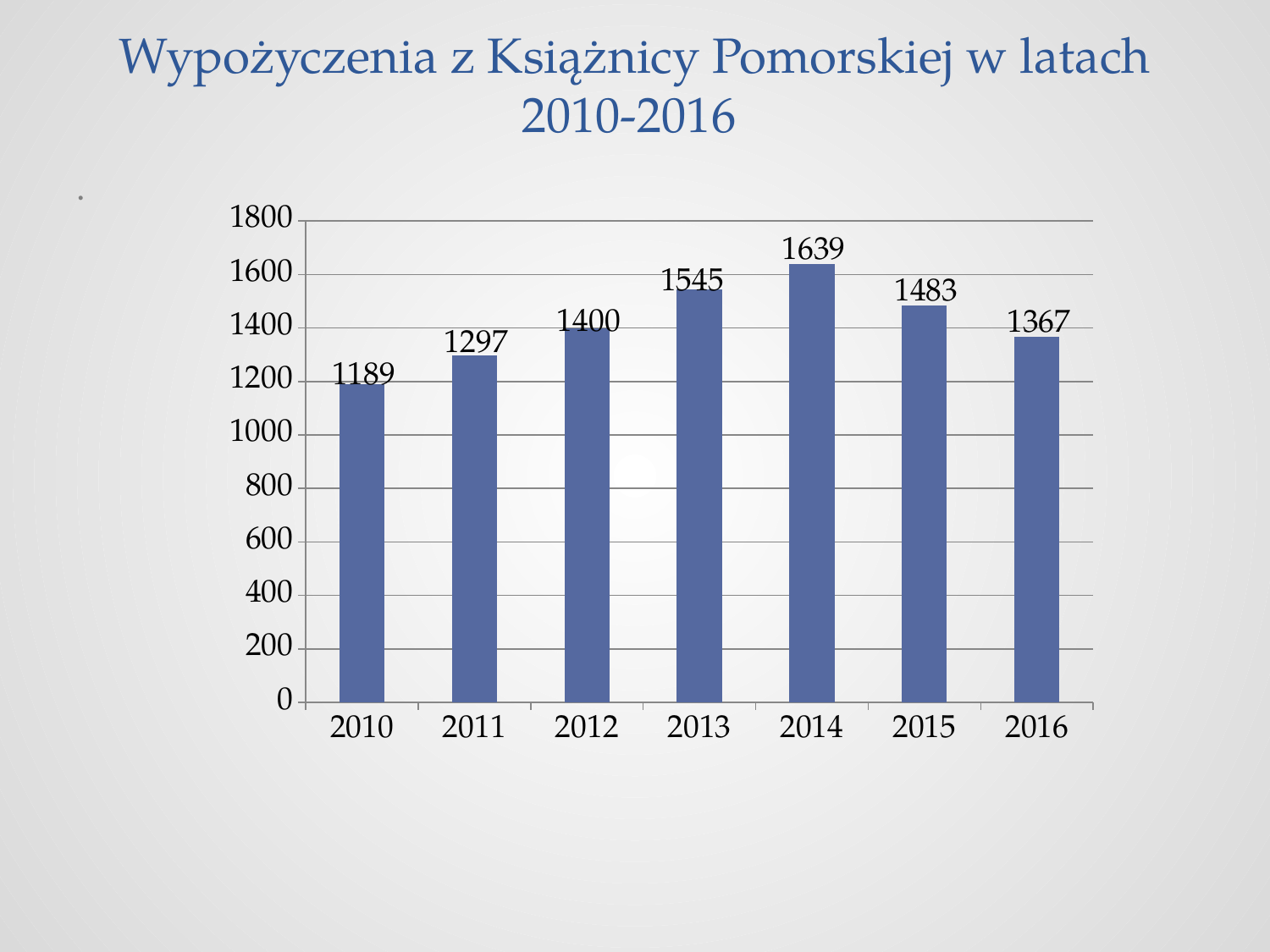

# Wypożyczenia z Książnicy Pomorskiej w latach 2010-2016
.

### Chart

| Category | Kolumna1 | Kolumna2 | Kolumna3 | Kolumna4 | Kolumna5 | Kolumna6 | Kolumna7 |
|---|---|---|---|---|---|---|---|
| 2010 | 1189.0 | None | None | None | None | None | None |
| 2011 | 1297.0 | None | None | None | None | None | None |
| 2012 | 1400.0 | None | None | None | None | None | None |
| 2013 | 1545.0 | None | None | None | None | None | None |
| 2014 | 1639.0 | None | None | None | None | None | None |
| 2015 | 1483.0 | None | None | None | None | None | None |
| 2016 | 1367.0 | None | None | None | None | None | None |